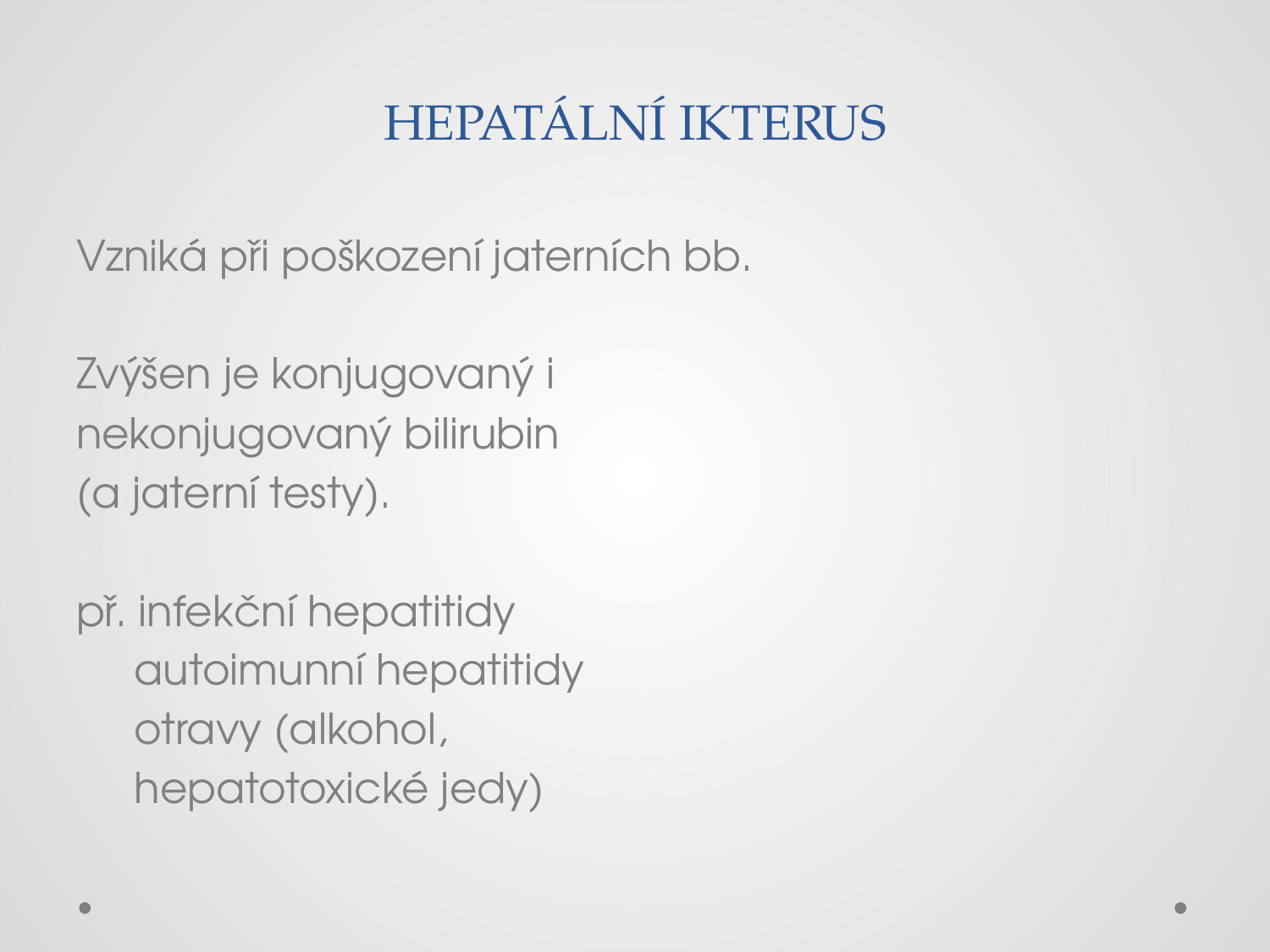

# HEPATÁLNÍ IKTERUS
Vzniká při poškození jaterních bb.

Zvýšen je konjugovaný i
nekonjugovaný bilirubin
(a jaterní testy).

př. infekční hepatitidy
     autoimunní hepatitidy
     otravy (alkohol,
     hepatotoxické jedy)